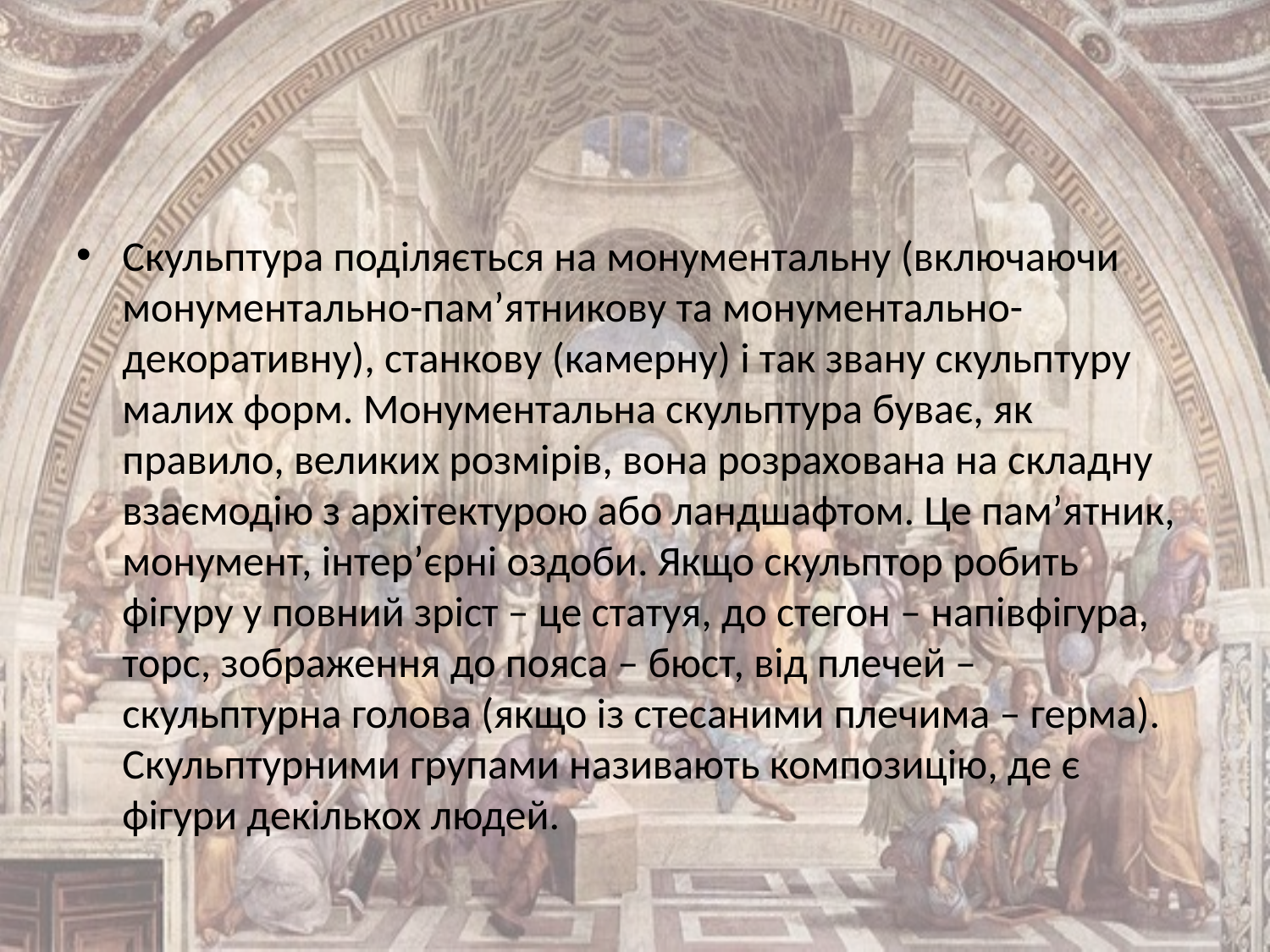

#
Скульптура поділяється на монументальну (включаючи монументально-пам’ятникову та монументально-декоративну), станкову (камерну) і так звану скульптуру малих форм. Монументальна скульптура буває, як правило, великих розмірів, вона розрахована на складну взаємодію з архітектурою або ландшафтом. Це пам’ятник, монумент, інтер’єрні оздоби. Якщо скульптор робить фігуру у повний зріст – це статуя, до стегон – напівфігура, торс, зображення до пояса – бюст, від плечей – скульптурна голова (якщо із стесаними плечима – герма). Скульптурними групами називають композицію, де є фігури декількох людей.